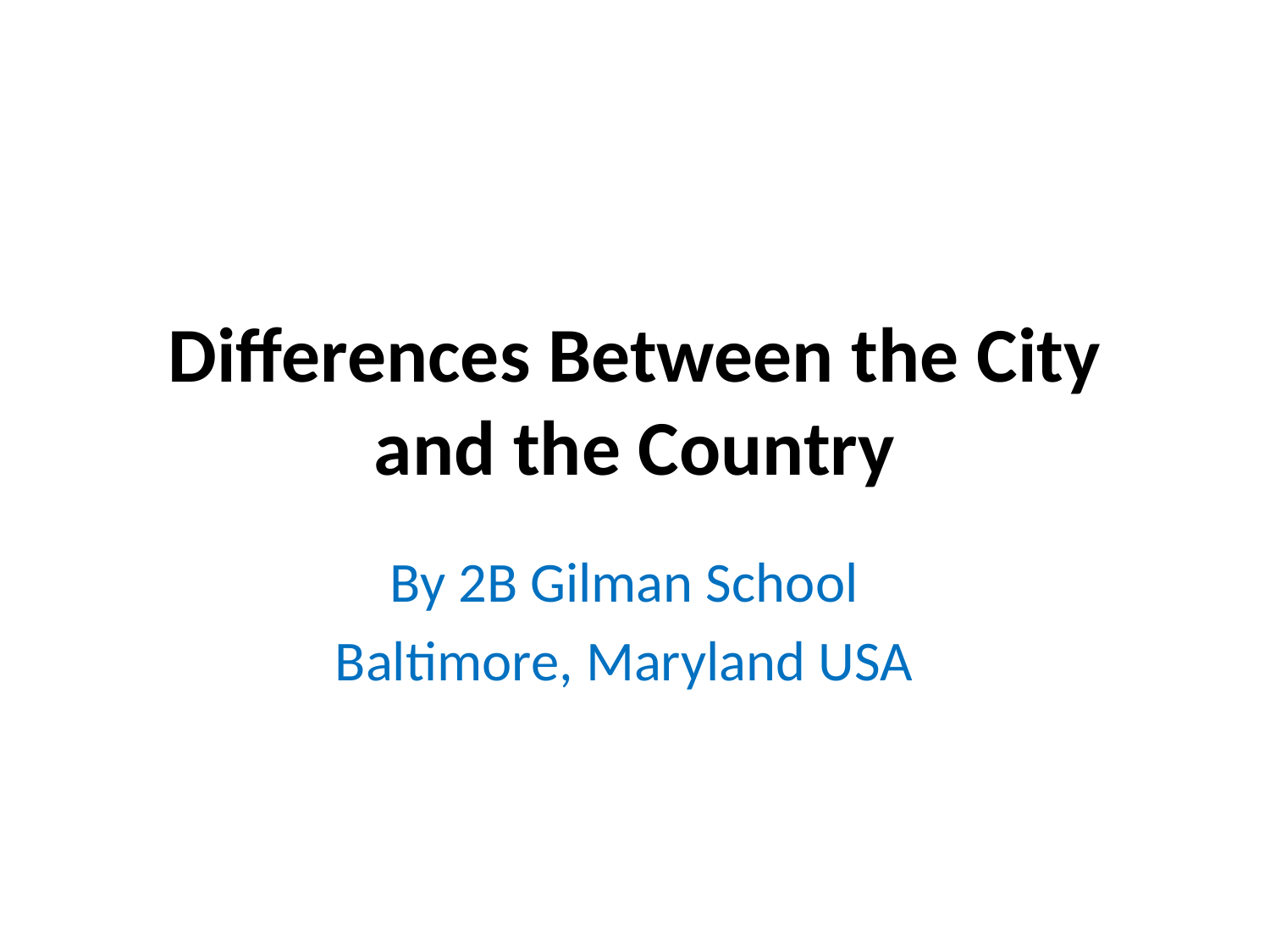

# Differences Between the City and the Country
By 2B Gilman School
Baltimore, Maryland USA